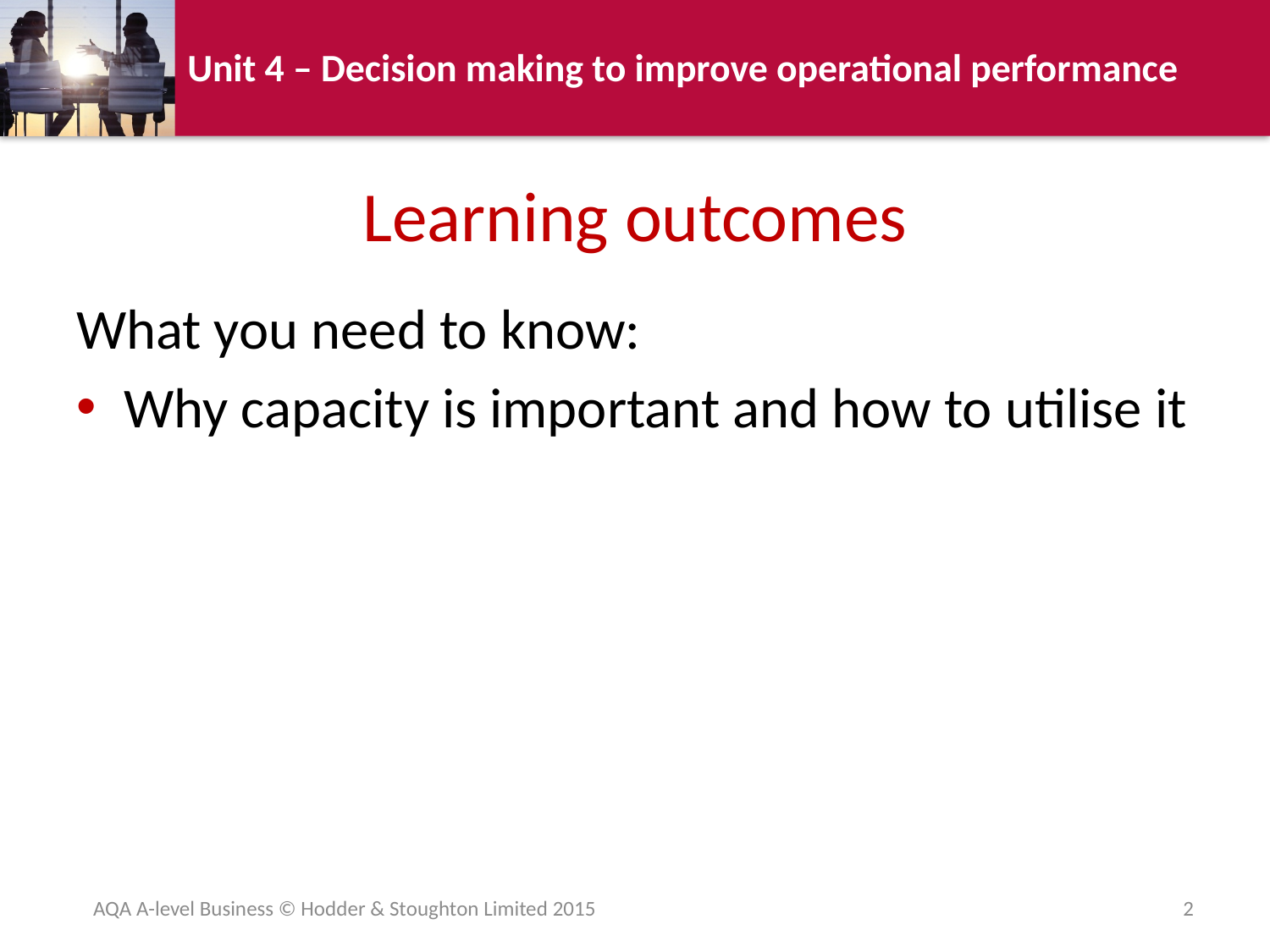

# Learning outcomes
What you need to know:
Why capacity is important and how to utilise it
AQA A-level Business © Hodder & Stoughton Limited 2015
2